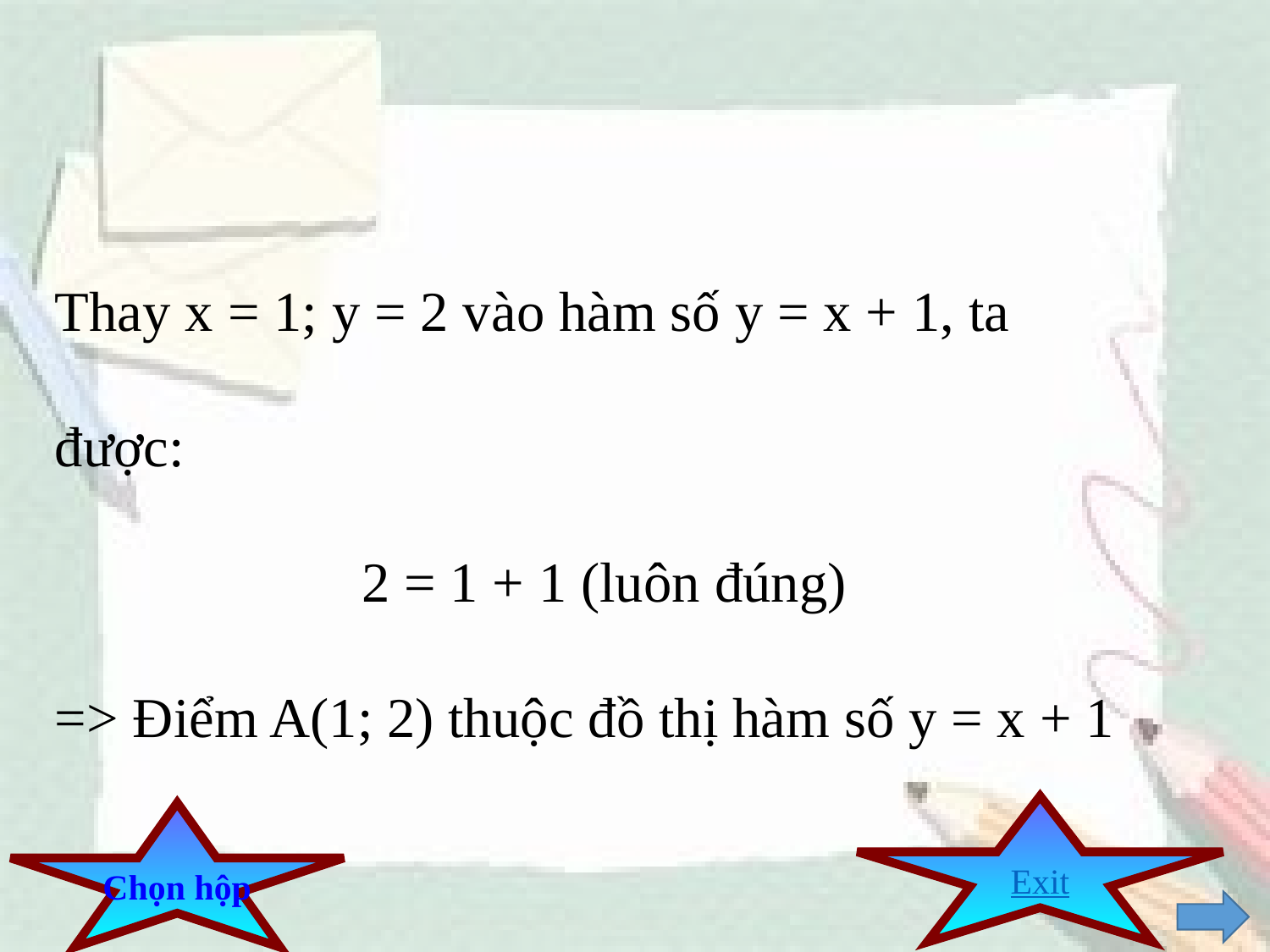

Thay x = 1; y = 2 vào hàm số y = x + 1, ta được:
2 = 1 + 1 (luôn đúng)
=> Điểm A(1; 2) thuộc đồ thị hàm số y = x + 1
Exit
Chọn hộp